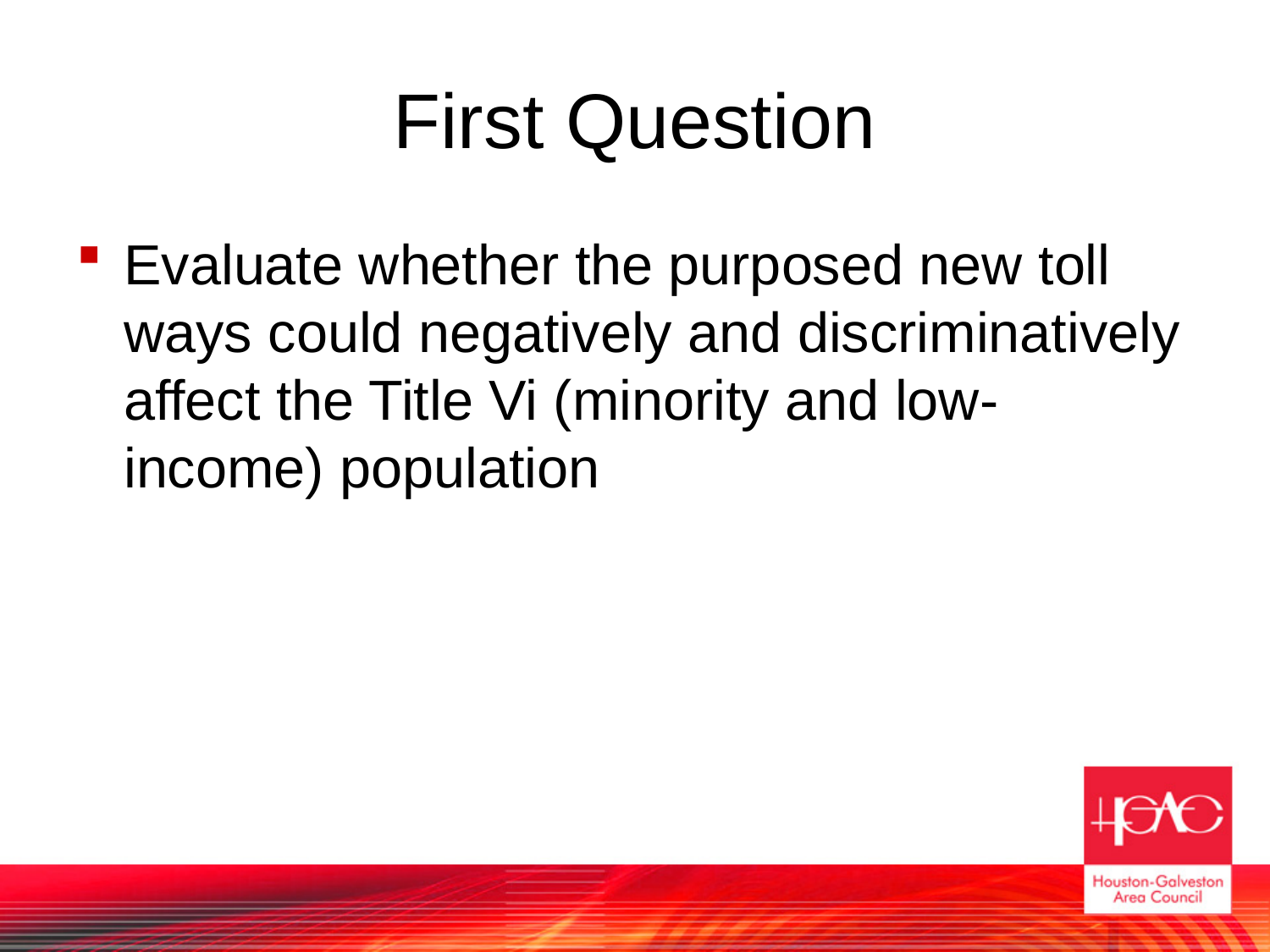

# First Question
Evaluate whether the purposed new toll ways could negatively and discriminatively affect the Title Vi (minority and low-income) population